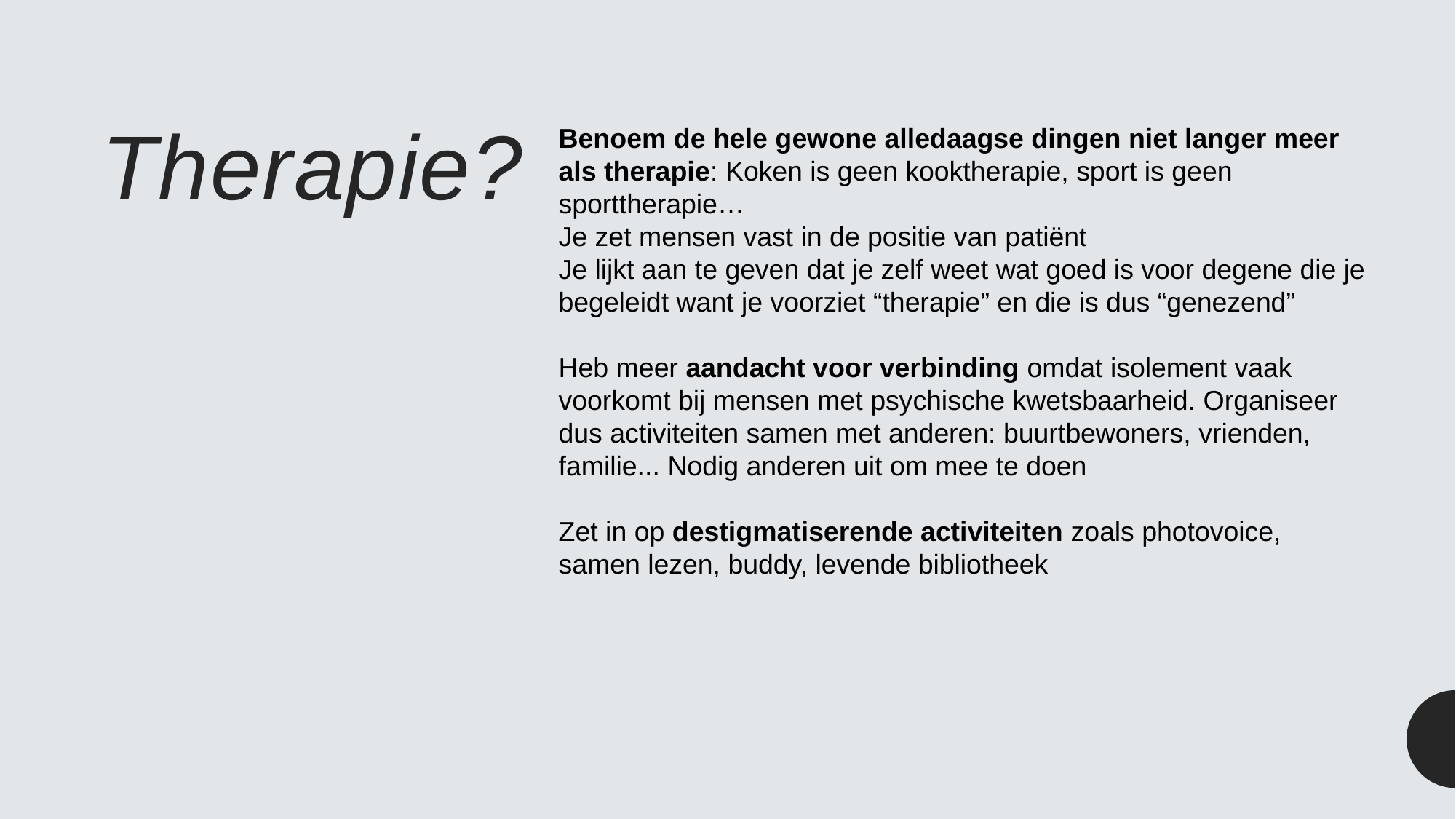

# Therapie?
Benoem de hele gewone alledaagse dingen niet langer meer als therapie: Koken is geen kooktherapie, sport is geen sporttherapie…
Je zet mensen vast in de positie van patiënt
Je lijkt aan te geven dat je zelf weet wat goed is voor degene die je begeleidt want je voorziet “therapie” en die is dus “genezend”

Heb meer aandacht voor verbinding omdat isolement vaak voorkomt bij mensen met psychische kwetsbaarheid. Organiseer dus activiteiten samen met anderen: buurtbewoners, vrienden, familie... Nodig anderen uit om mee te doen

Zet in op destigmatiserende activiteiten zoals photovoice, samen lezen, buddy, levende bibliotheek